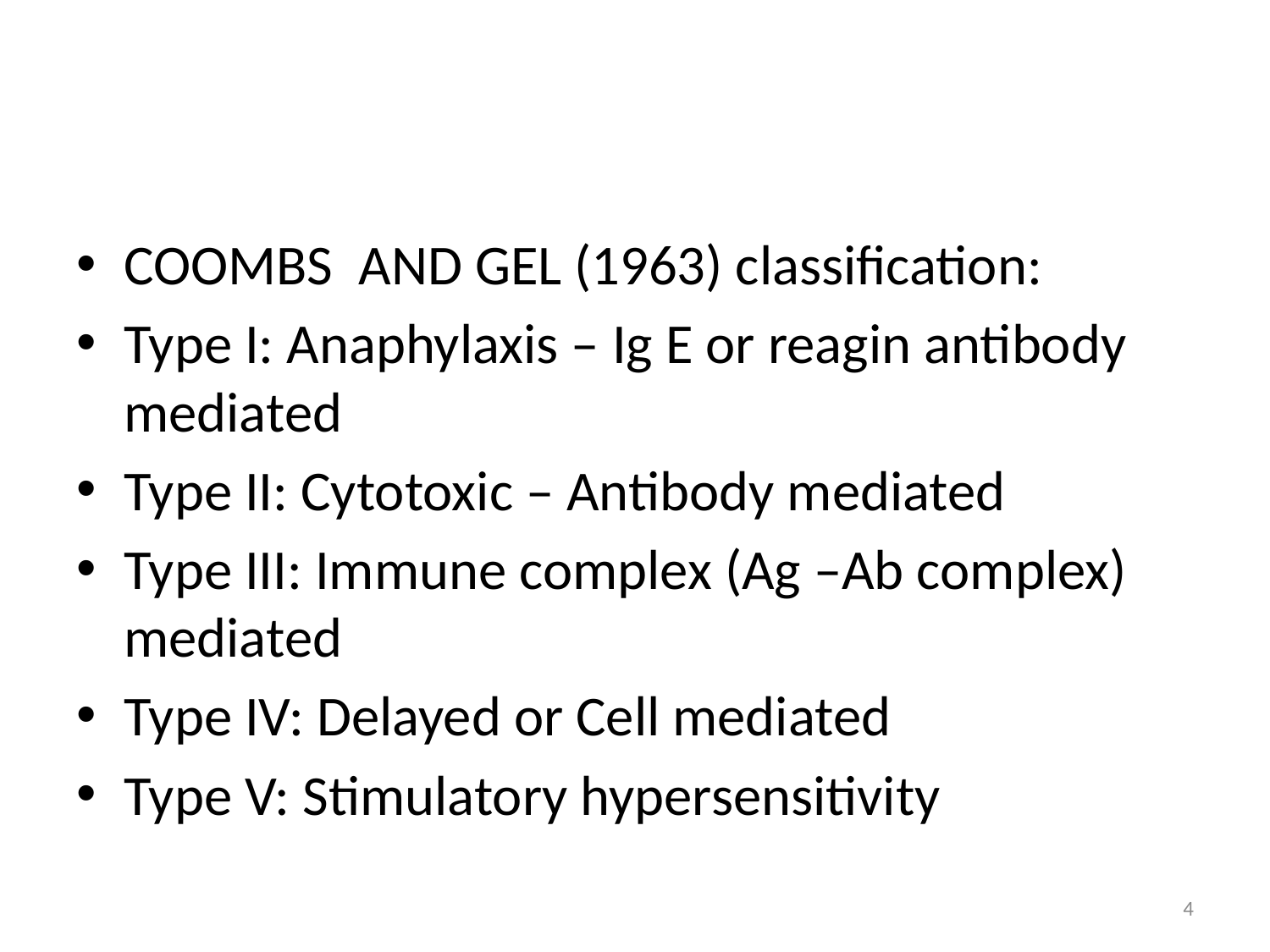

#
COOMBS  AND GEL (1963) classification:
Type I: Anaphylaxis – Ig E or reagin antibody mediated
Type II: Cytotoxic – Antibody mediated
Type III: Immune complex (Ag –Ab complex) mediated
Type IV: Delayed or Cell mediated
Type V: Stimulatory hypersensitivity

4